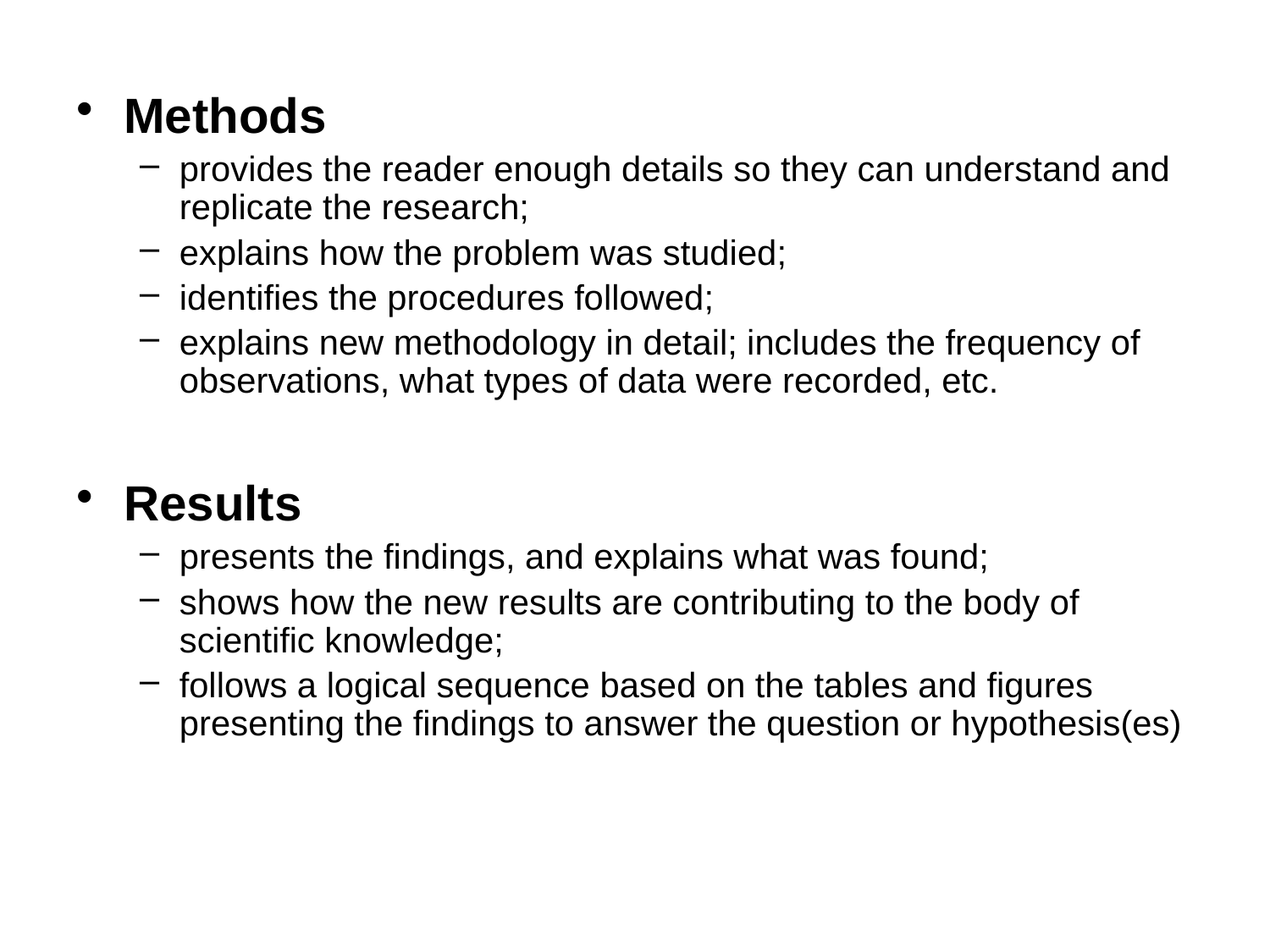

Methods
provides the reader enough details so they can understand and replicate the research;
explains how the problem was studied;
identifies the procedures followed;
explains new methodology in detail; includes the frequency of observations, what types of data were recorded, etc.

Results
presents the findings, and explains what was found;
shows how the new results are contributing to the body of scientific knowledge;
follows a logical sequence based on the tables and figures presenting the findings to answer the question or hypothesis(es)